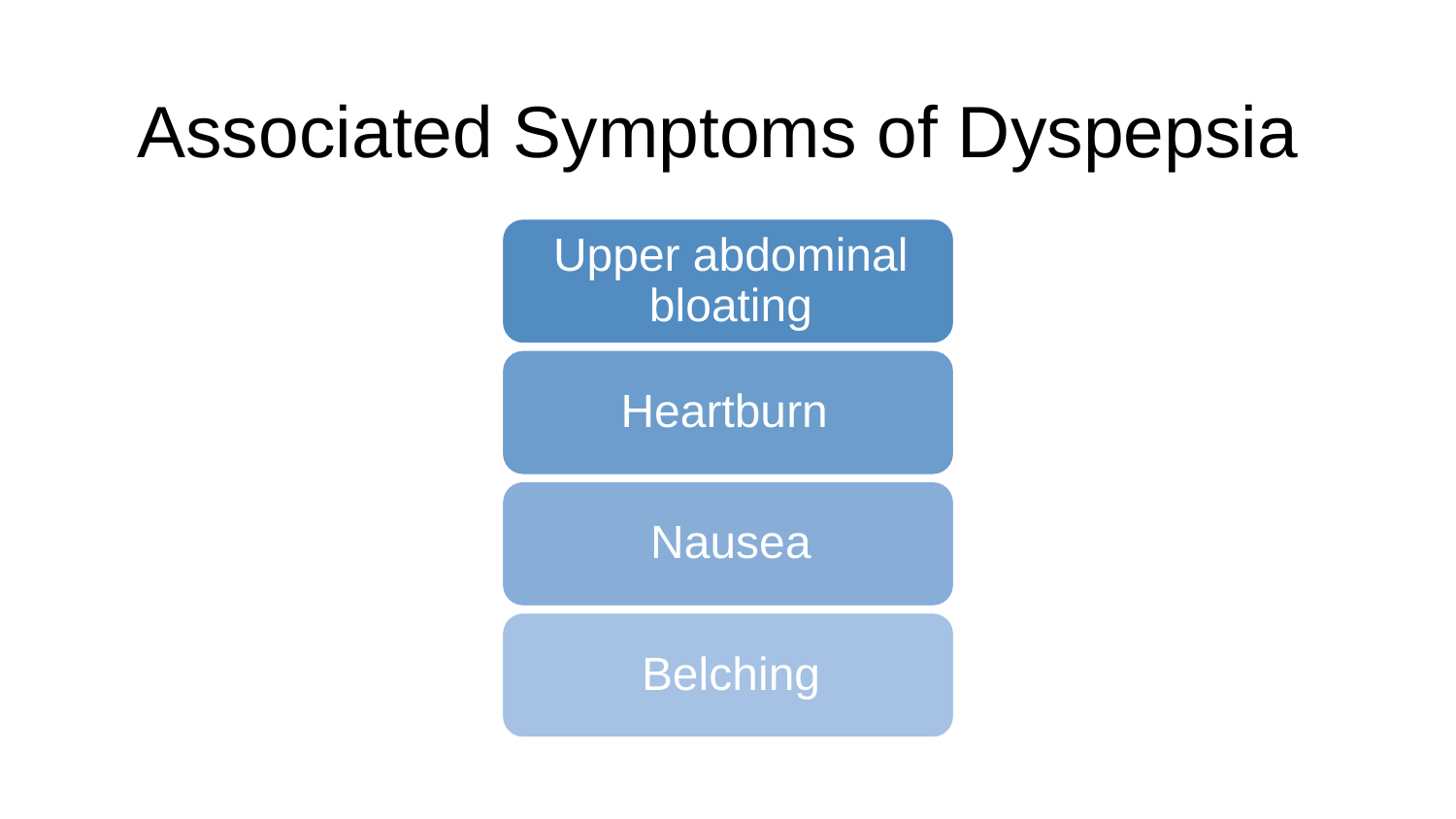

# Associated Symptoms of Dyspepsia
Upper abdominal bloating
Heartburn
Nausea
Belching